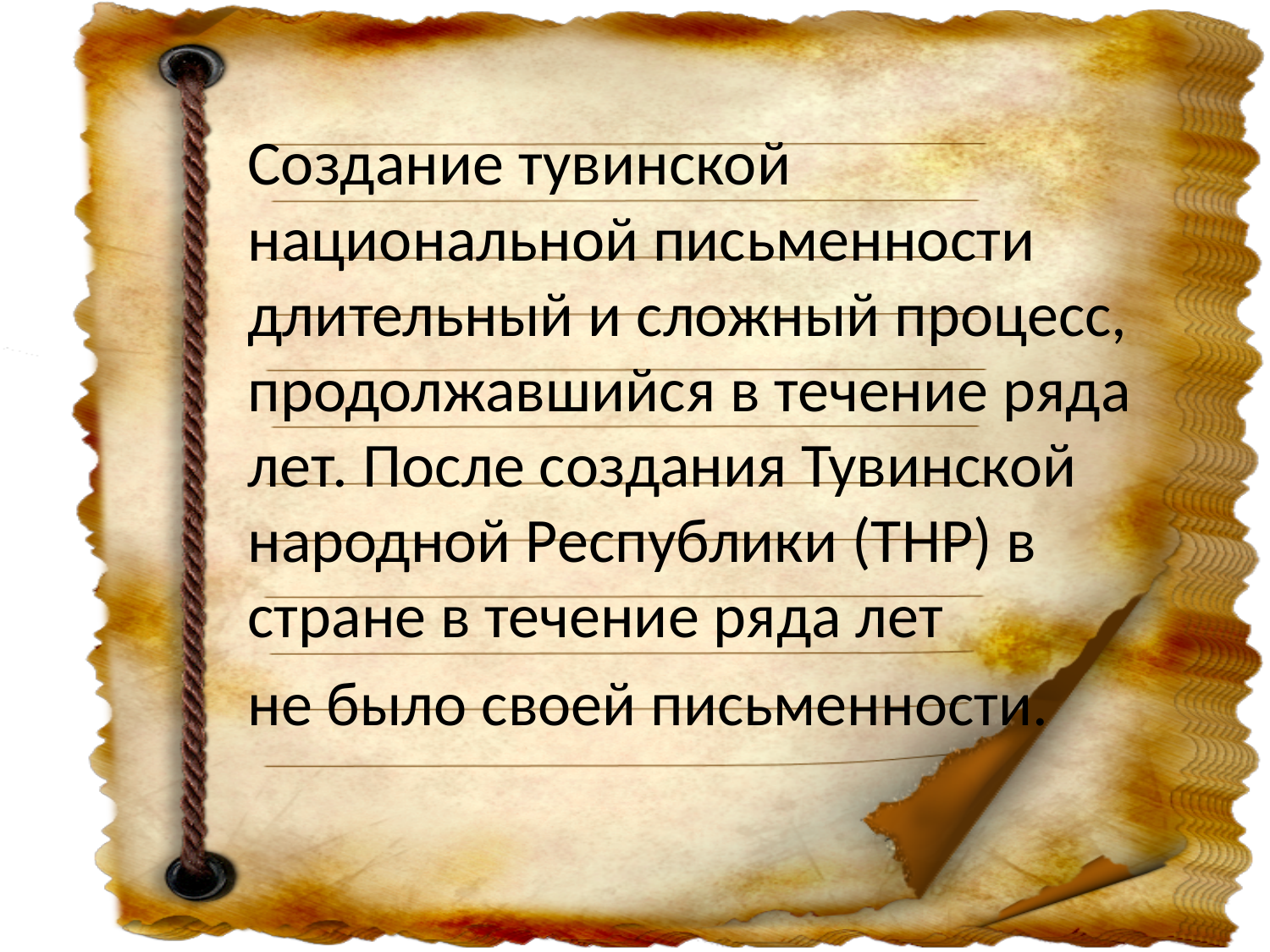

Создание тувинской национальной письменности длительный и сложный процесс, продолжавшийся в течение ряда лет. После создания Тувинской народной Республики (ТНР) в стране в течение ряда лет
не было своей письменности.